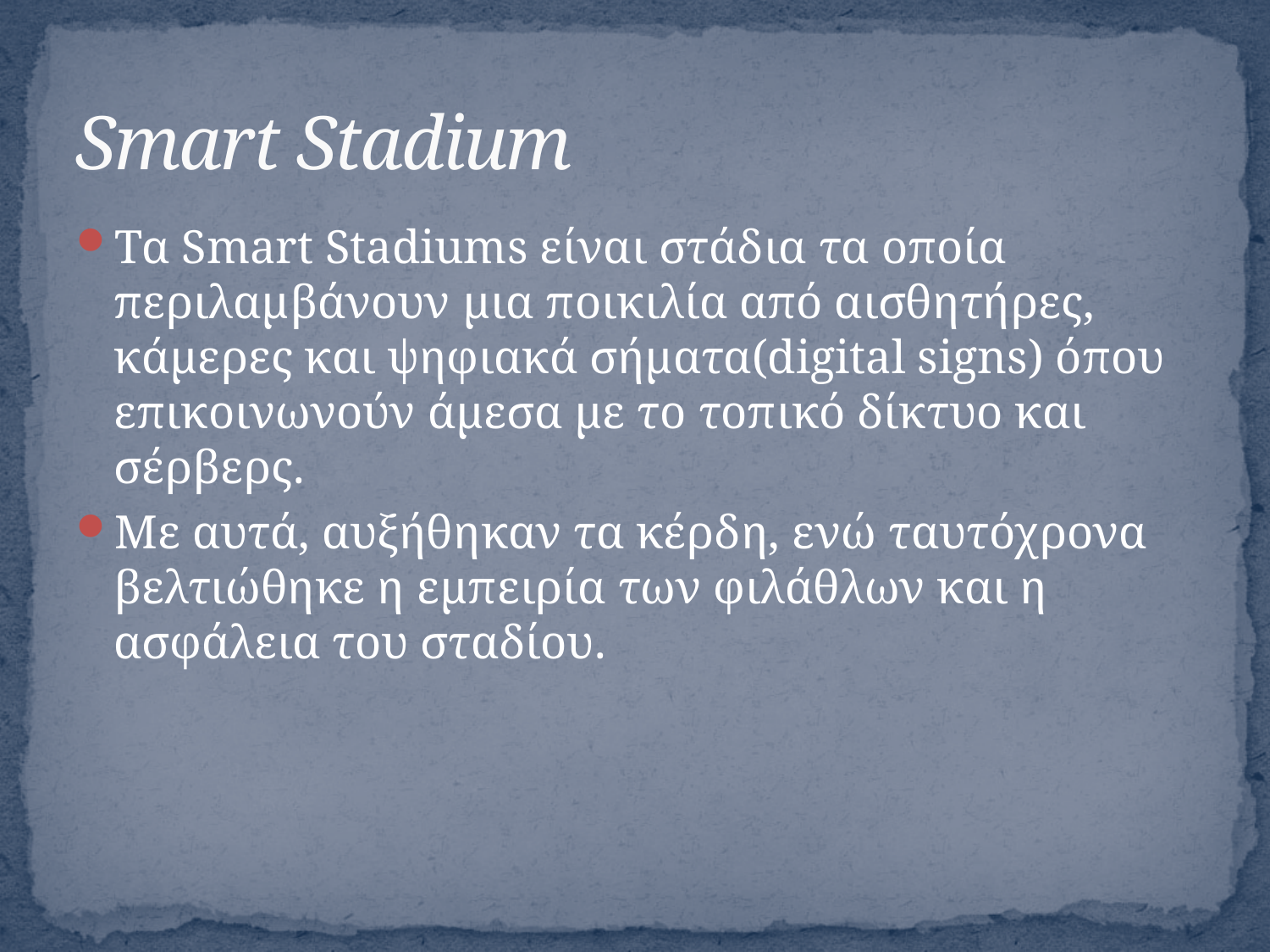

# Smart Stadium
Τα Smart Stadiums είναι στάδια τα οποία περιλαμβάνουν μια ποικιλία από αισθητήρες, κάμερες και ψηφιακά σήματα(digital signs) όπου επικοινωνούν άμεσα με το τοπικό δίκτυο και σέρβερς.
Με αυτά, αυξήθηκαν τα κέρδη, ενώ ταυτόχρονα βελτιώθηκε η εμπειρία των φιλάθλων και η ασφάλεια του σταδίου.